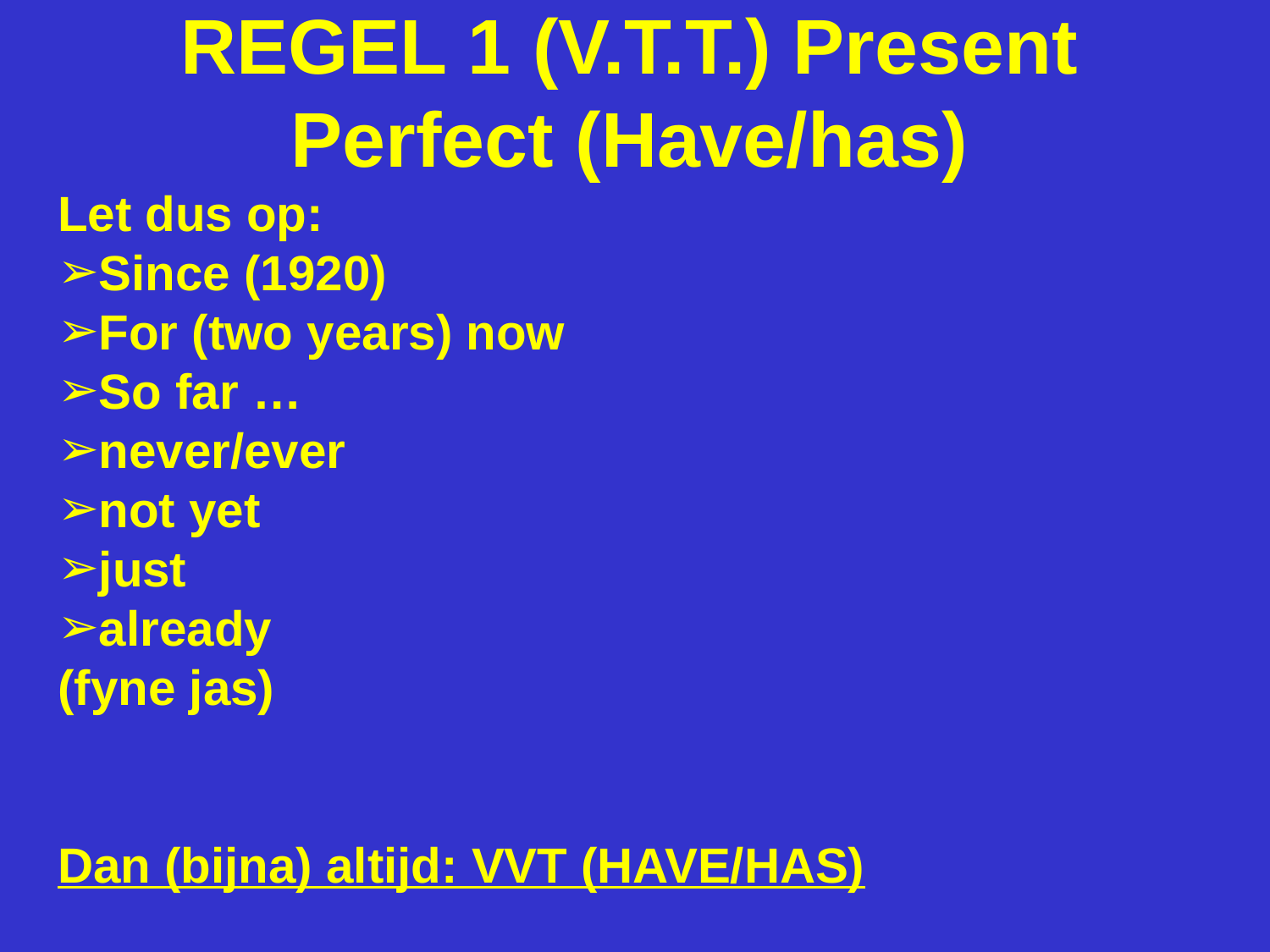

# REGEL 1 (V.T.T.) Present Perfect (Have/has)
Let dus op:
Since (1920)
For (two years) now
So far …
never/ever
not yet
just
already
(fyne jas)

Dan (bijna) altijd: VVT (HAVE/HAS)